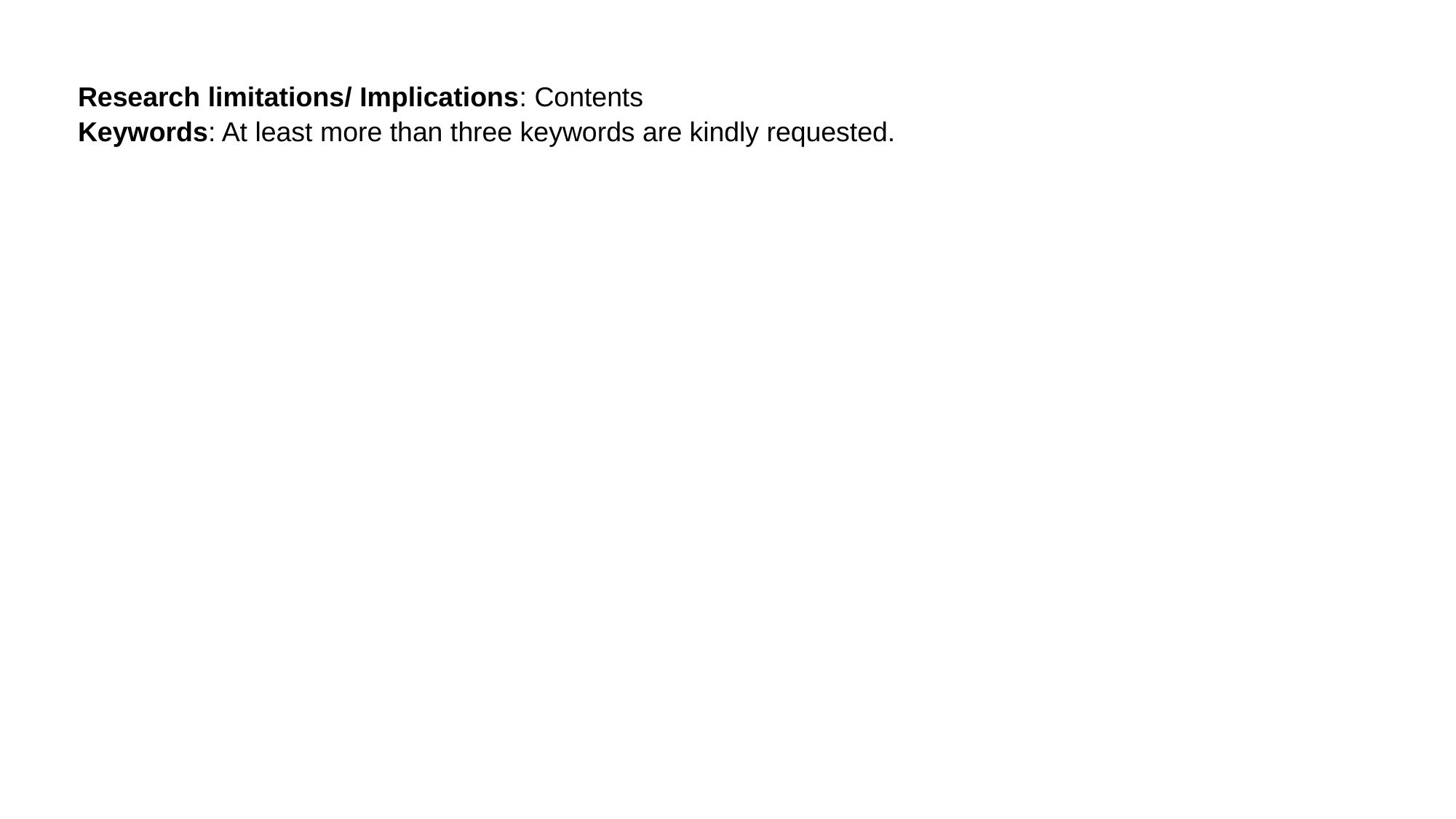

Research limitations/ Implications: Contents
Keywords: At least more than three keywords are kindly requested.